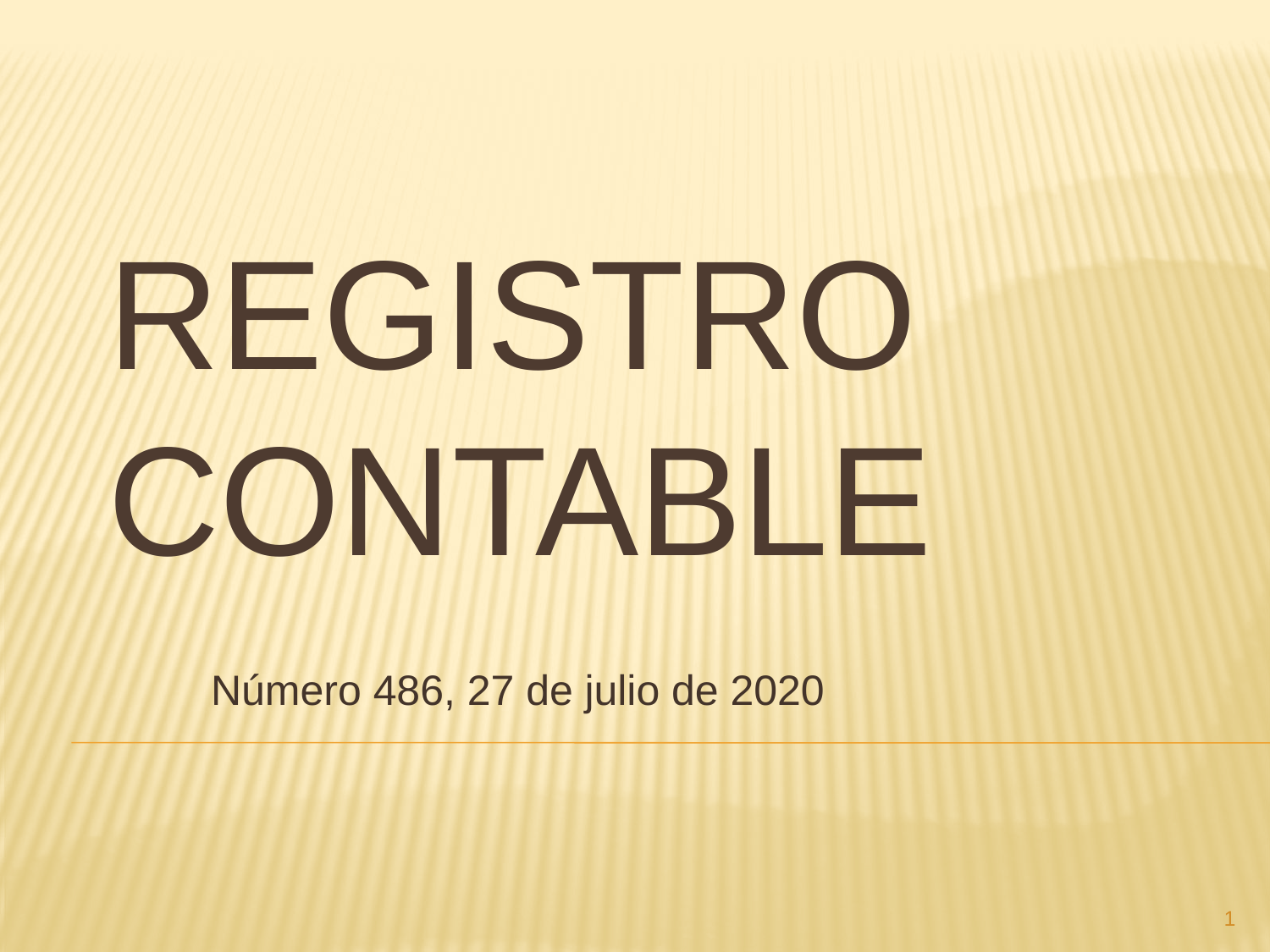

# Registro contable
Número 486, 27 de julio de 2020
1